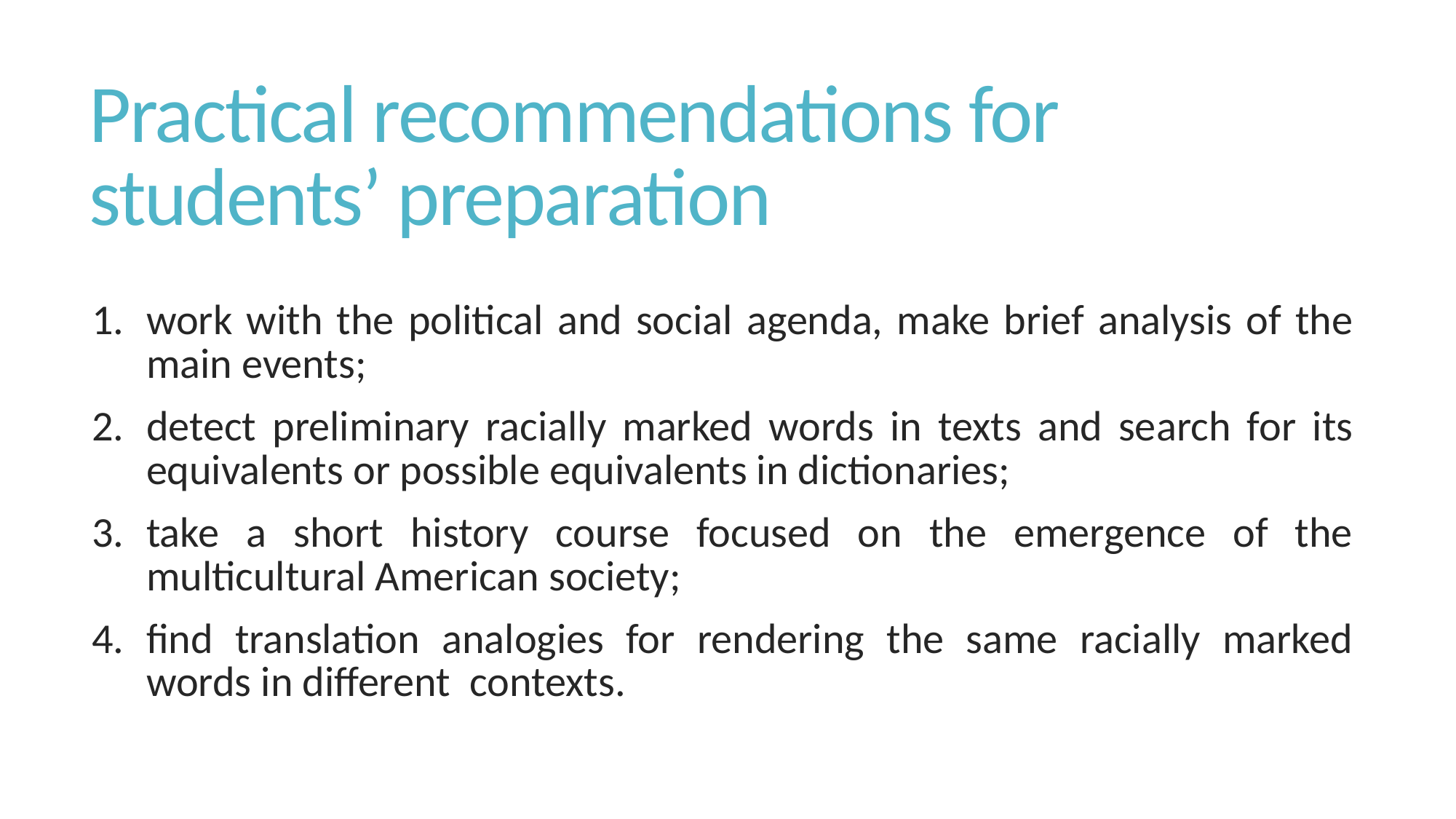

# Practical recommendations for students’ preparation
work with the political and social agenda, make brief analysis of the main events;
detect preliminary racially marked words in texts and search for its equivalents or possible equivalents in dictionaries;
take a short history course focused on the emergence of the multicultural American society;
find translation analogies for rendering the same racially marked words in different  contexts.